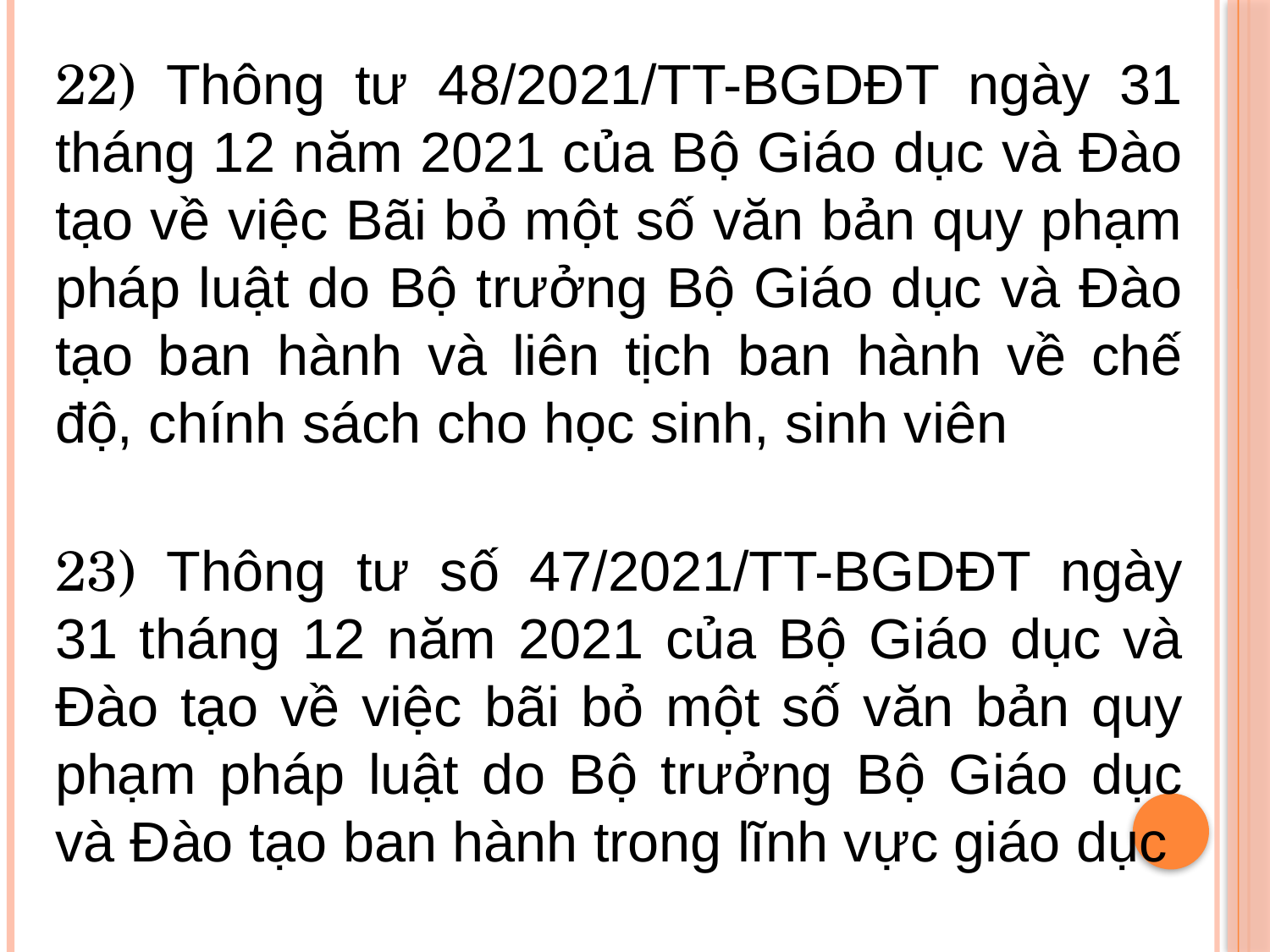

22) Thông tư 48/2021/TT-BGDĐT ngày 31 tháng 12 năm 2021 của Bộ Giáo dục và Đào tạo về việc Bãi bỏ một số văn bản quy phạm pháp luật do Bộ trưởng Bộ Giáo dục và Đào tạo ban hành và liên tịch ban hành về chế độ, chính sách cho học sinh, sinh viên
23) Thông tư số 47/2021/TT-BGDĐT ngày 31 tháng 12 năm 2021 của Bộ Giáo dục và Đào tạo về việc bãi bỏ một số văn bản quy phạm pháp luật do Bộ trưởng Bộ Giáo dục và Đào tạo ban hành trong lĩnh vực giáo dục